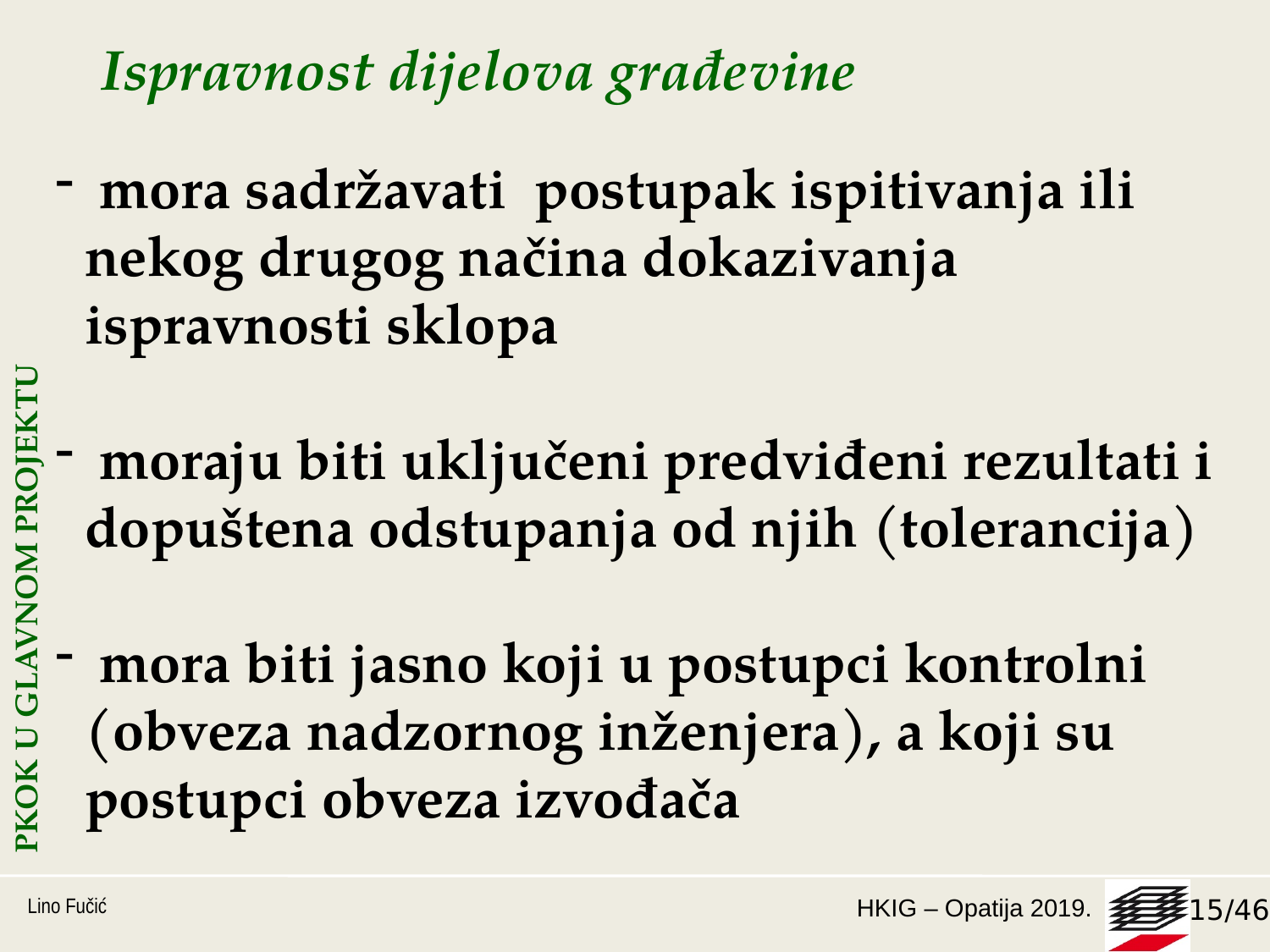

# Ispravnost dijelova građevine
 mora sadržavati  postupak ispitivanja ili nekog drugog načina dokazivanja ispravnosti sklopa

 moraju biti uključeni predviđeni rezultati i dopuštena odstupanja od njih (tolerancija)

 mora biti jasno koji u postupci kontrolni (obveza nadzornog inženjera), a koji su postupci obveza izvođača
PKOK U GLAVNOM PROJEKTU
Lino Fučić
15/46